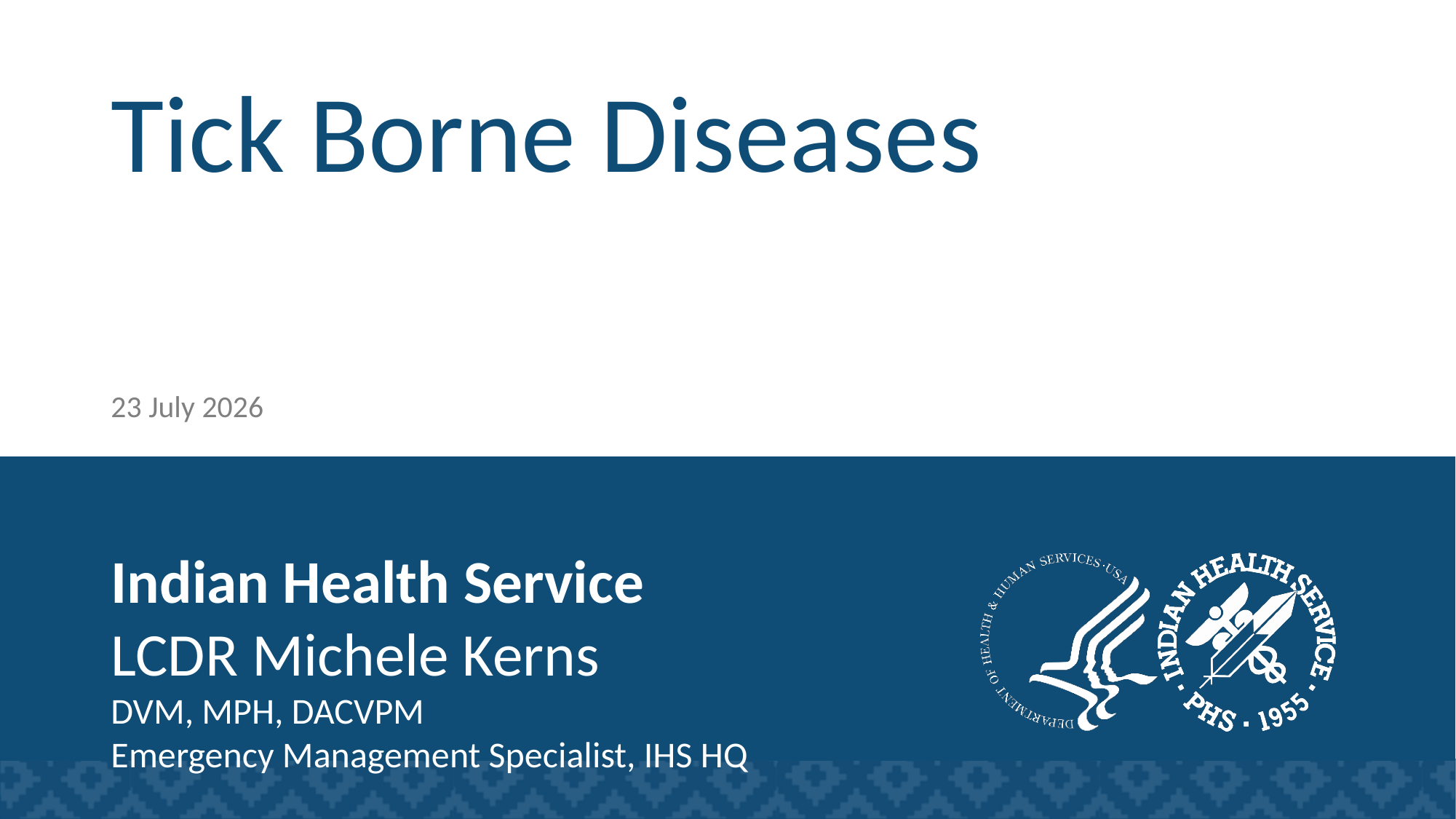

# Tick Borne Diseases
23 July 2026
Indian Health Service
LCDR Michele Kerns
DVM, MPH, DACVPM
Emergency Management Specialist, IHS HQ